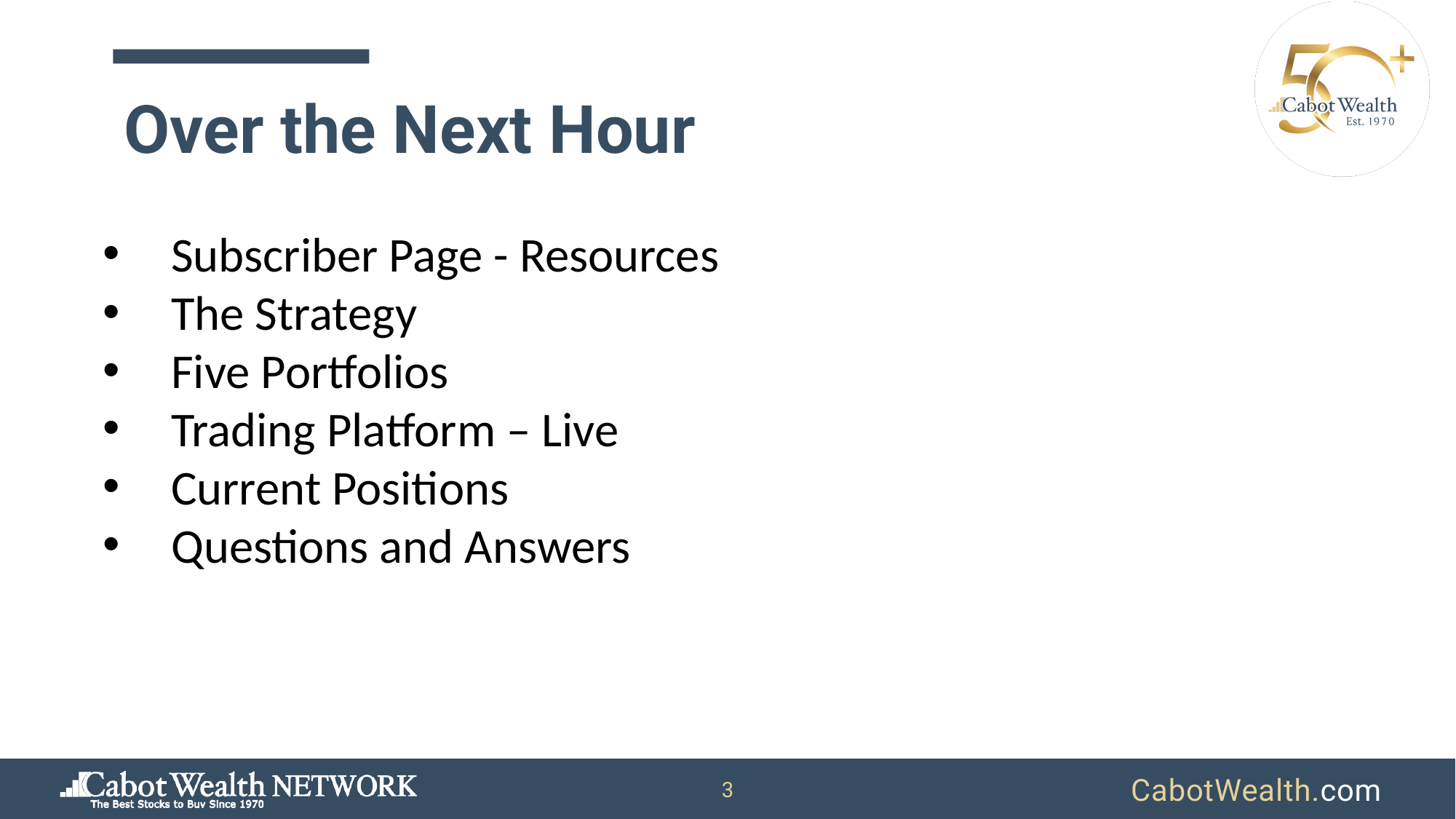

Over the Next Hour

Subscriber Page - Resources
The Strategy
Five Portfolios
Trading Platform – Live
Current Positions
Questions and Answers